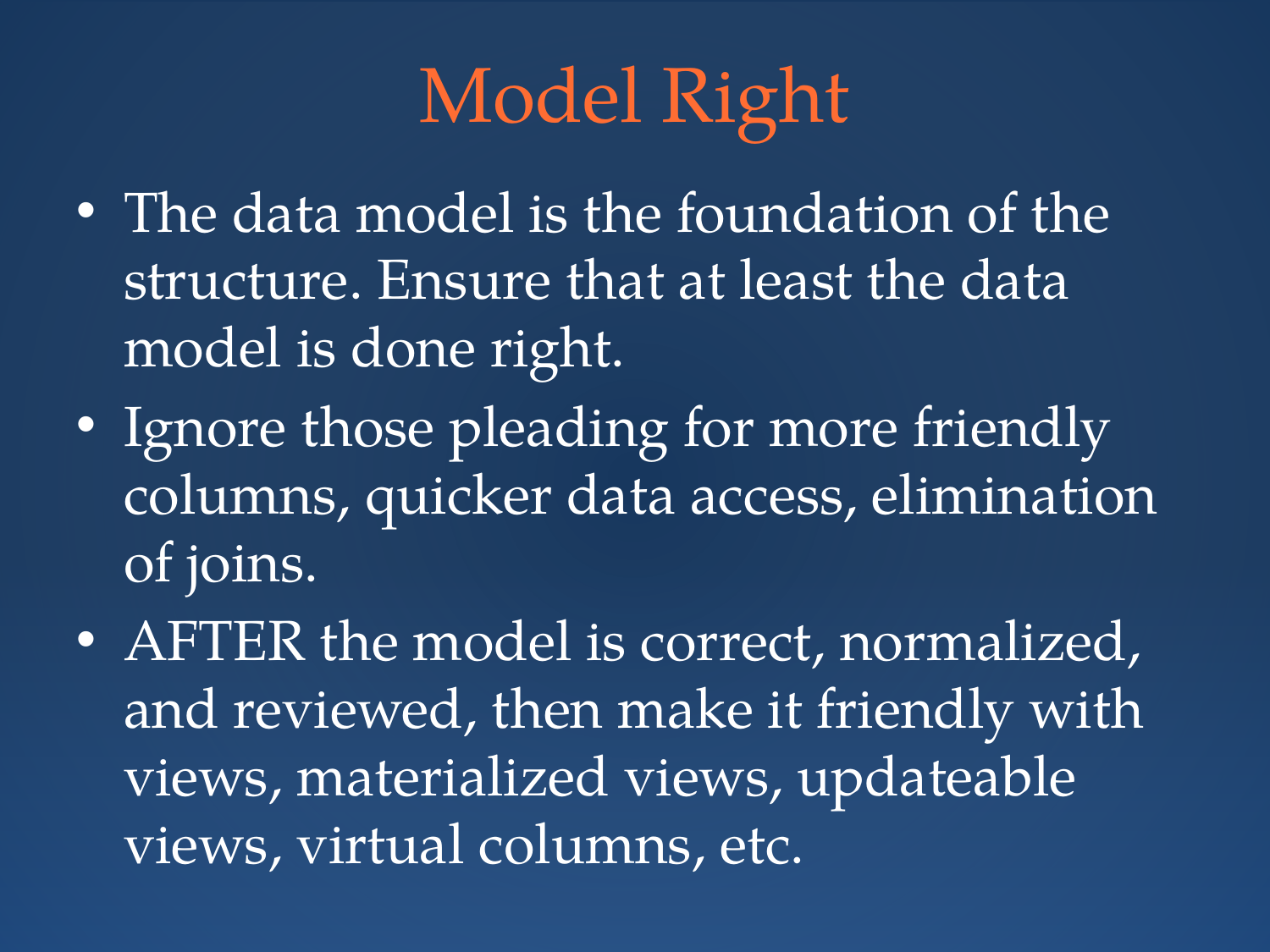

# Model Right
The data model is the foundation of the structure. Ensure that at least the data model is done right.
Ignore those pleading for more friendly columns, quicker data access, elimination of joins.
AFTER the model is correct, normalized, and reviewed, then make it friendly with views, materialized views, updateable views, virtual columns, etc.